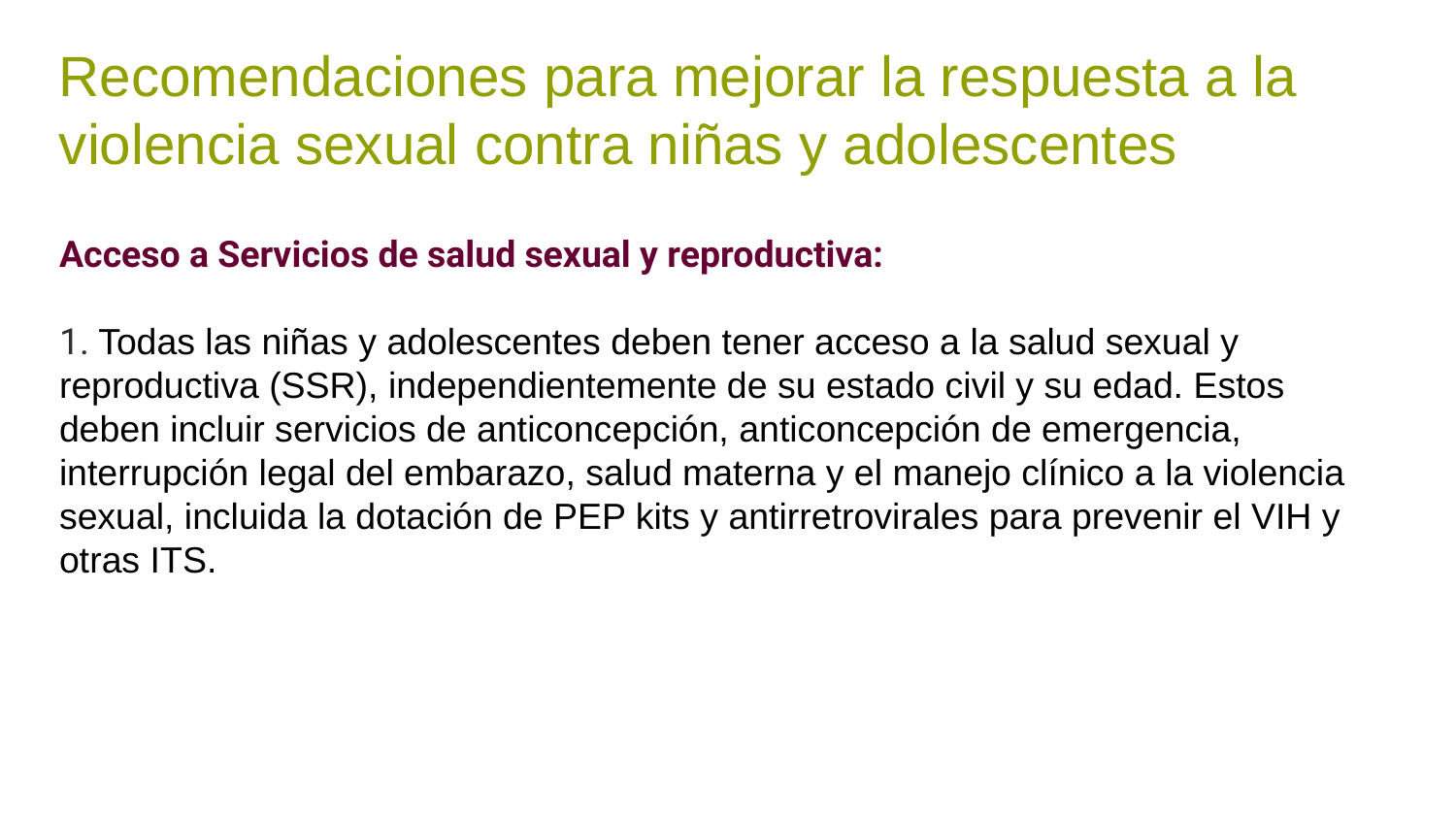

Recomendaciones para mejorar la respuesta a la violencia sexual contra niñas y adolescentes
# Acceso a Servicios de salud sexual y reproductiva: 1. Todas las niñas y adolescentes deben tener acceso a la salud sexual y reproductiva (SSR), independientemente de su estado civil y su edad. Estos deben incluir servicios de anticoncepción, anticoncepción de emergencia, interrupción legal del embarazo, salud materna y el manejo clínico a la violencia sexual, incluida la dotación de PEP kits y antirretrovirales para prevenir el VIH y otras ITS.